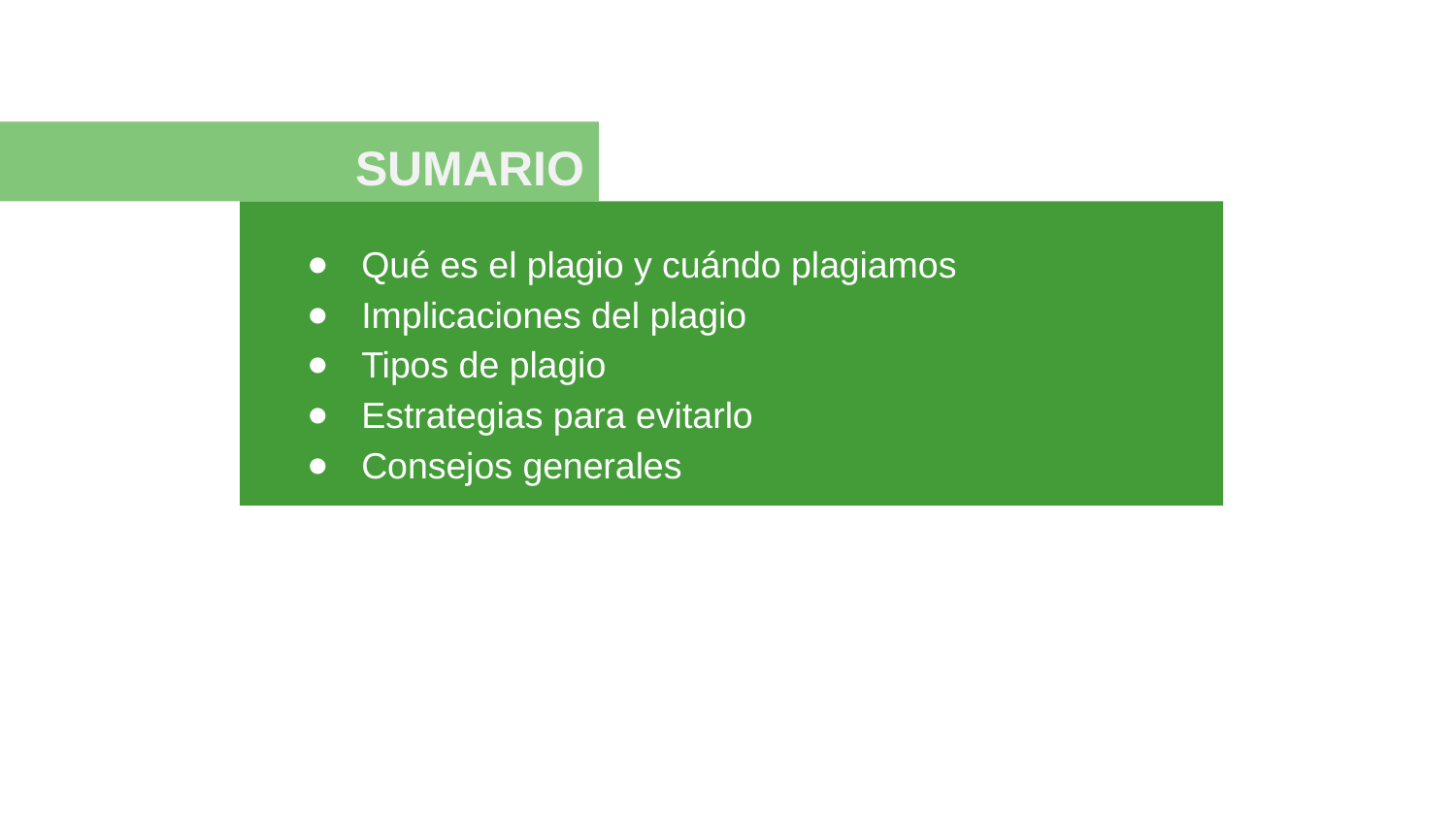

SUMARIO

Qué es el plagio y cuándo plagiamos
Implicaciones del plagio
Tipos de plagio
Estrategias para evitarlo
Consejos generales